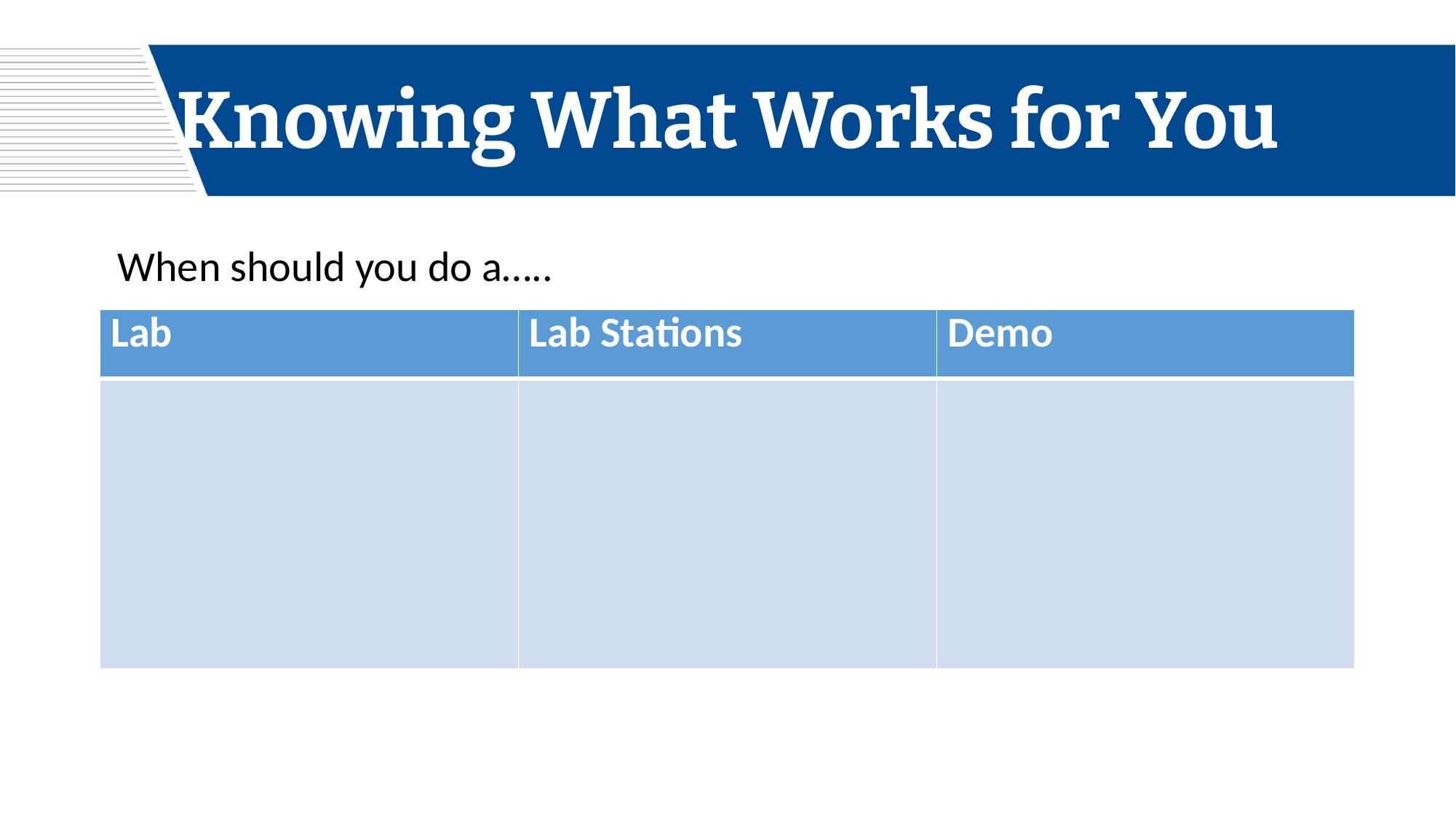

# Knowing What Works for You
When should you do a…..
| Lab | Lab Stations | Demo |
| --- | --- | --- |
|  |  |  |